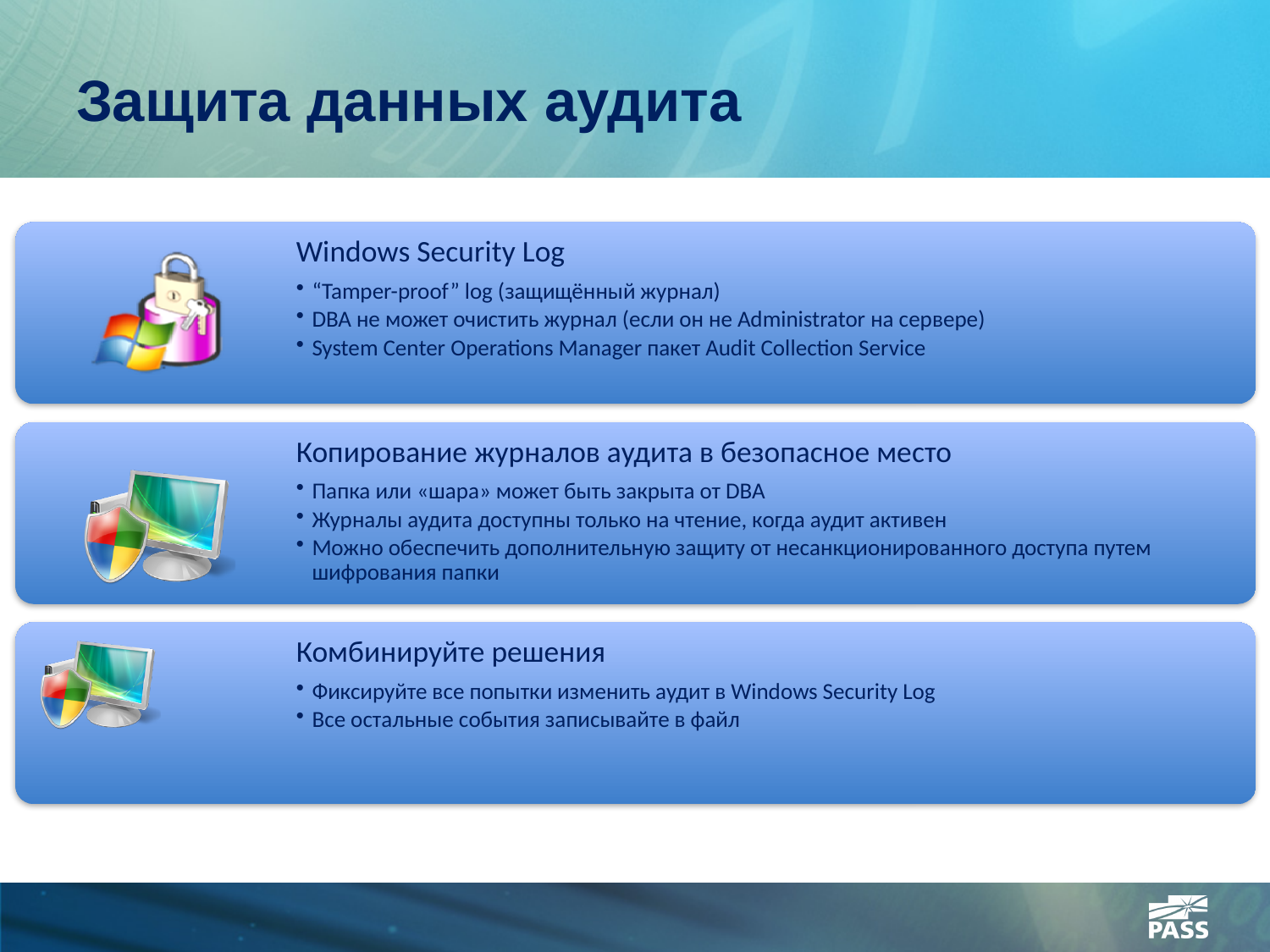

# Защита данных аудита
Windows Security Log
“Tamper-proof” log (защищённый журнал)
DBA не может очистить журнал (если он не Administrator на сервере)
System Center Operations Manager пакет Audit Collection Service
Копирование журналов аудита в безопасное место
Папка или «шара» может быть закрыта от DBA
Журналы аудита доступны только на чтение, когда аудит активен
Можно обеспечить дополнительную защиту от несанкционированного доступа путем шифрования папки
Комбинируйте решения
Фиксируйте все попытки изменить аудит в Windows Security Log
Все остальные события записывайте в файл